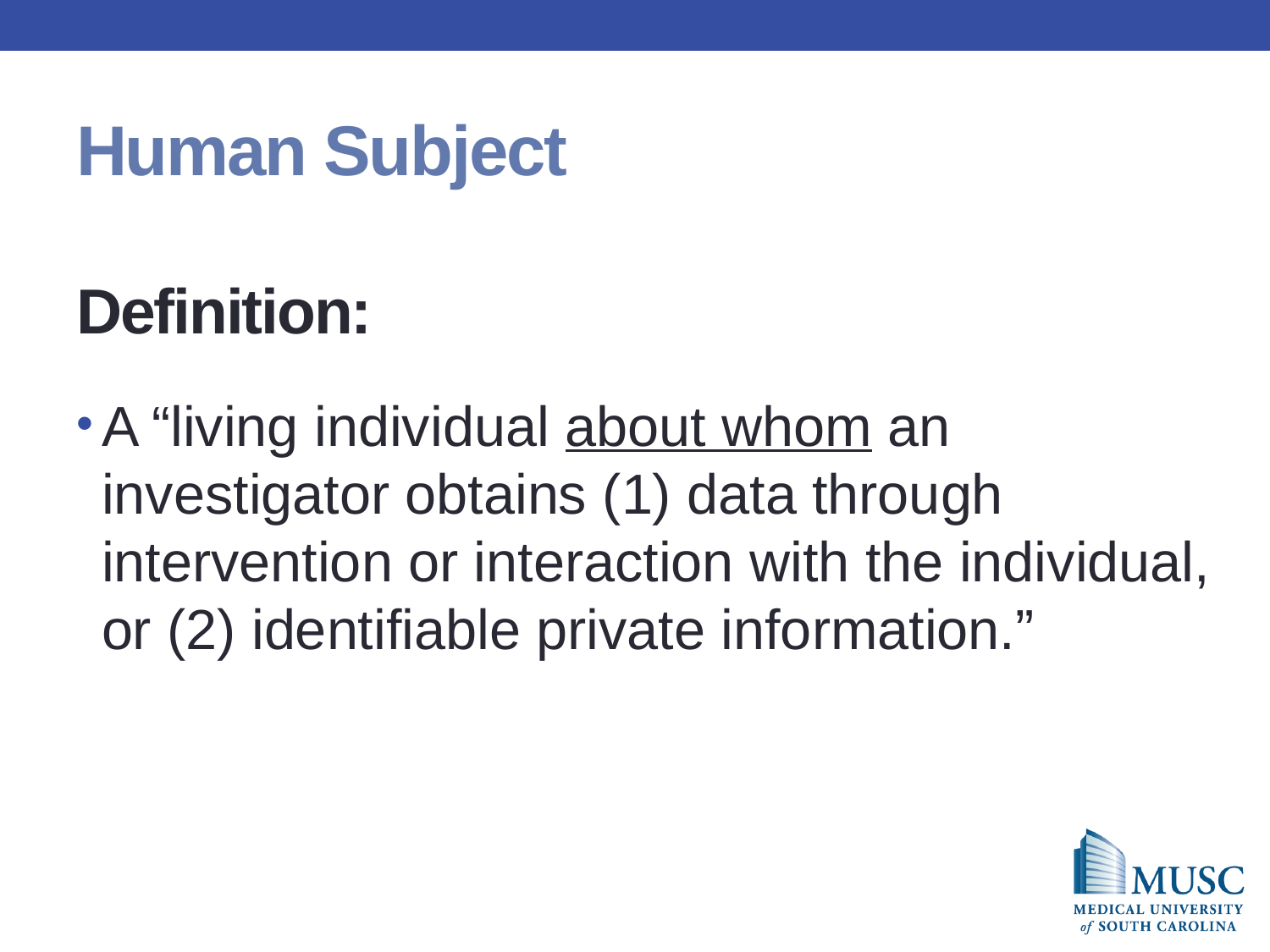

# Human Subject Definition:
A “living individual about whom an investigator obtains (1) data through intervention or interaction with the individual, or (2) identifiable private information.”